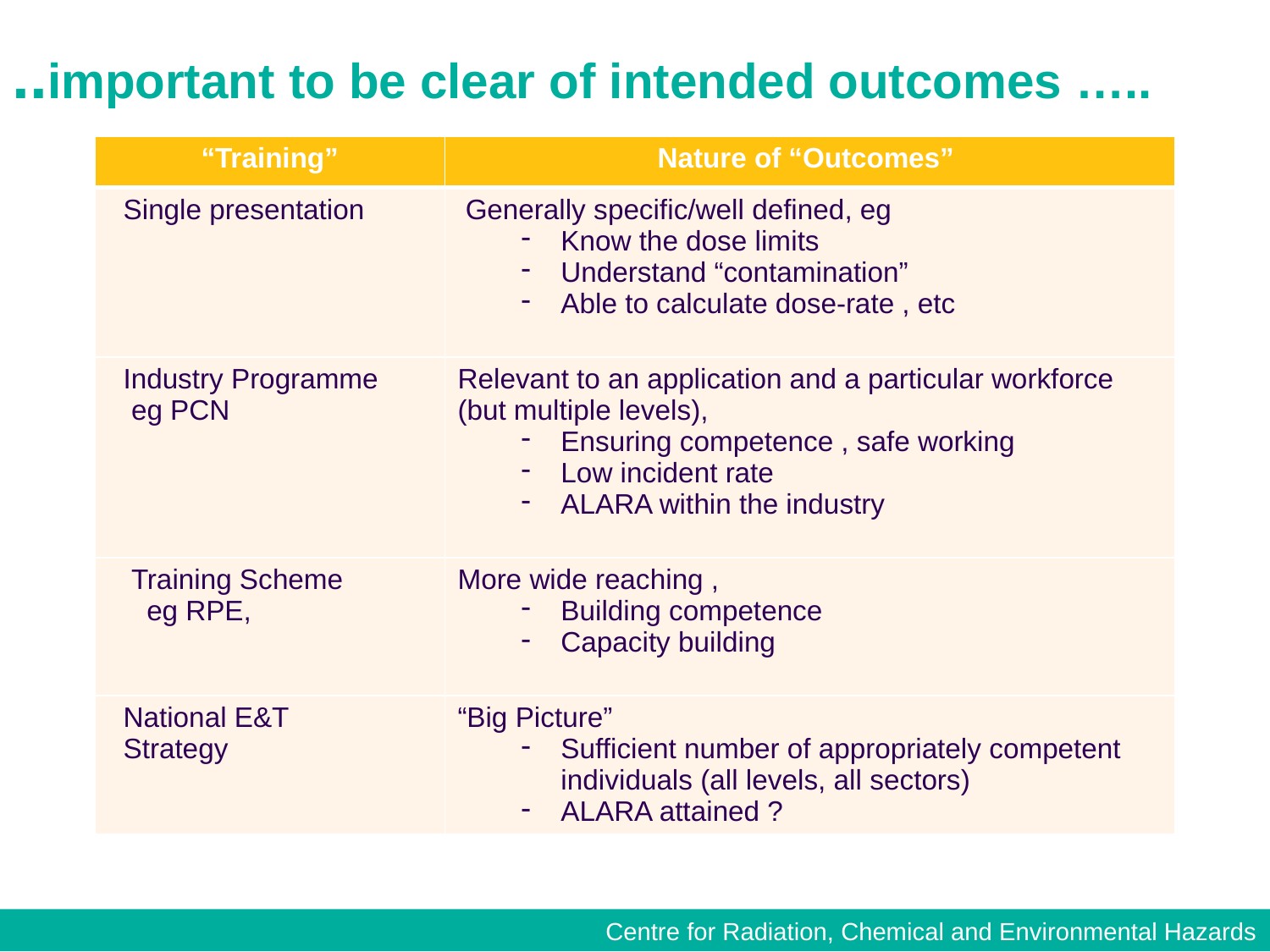

# ..important to be clear of intended outcomes …..
| “Training” | Nature of “Outcomes” |
| --- | --- |
| Single presentation | Generally specific/well defined, eg Know the dose limits Understand “contamination” Able to calculate dose-rate , etc |
| Industry Programme eg PCN | Relevant to an application and a particular workforce (but multiple levels), Ensuring competence , safe working Low incident rate ALARA within the industry |
| Training Scheme eg RPE, | More wide reaching , Building competence Capacity building |
| National E&T Strategy | “Big Picture” Sufficient number of appropriately competent individuals (all levels, all sectors) ALARA attained ? |